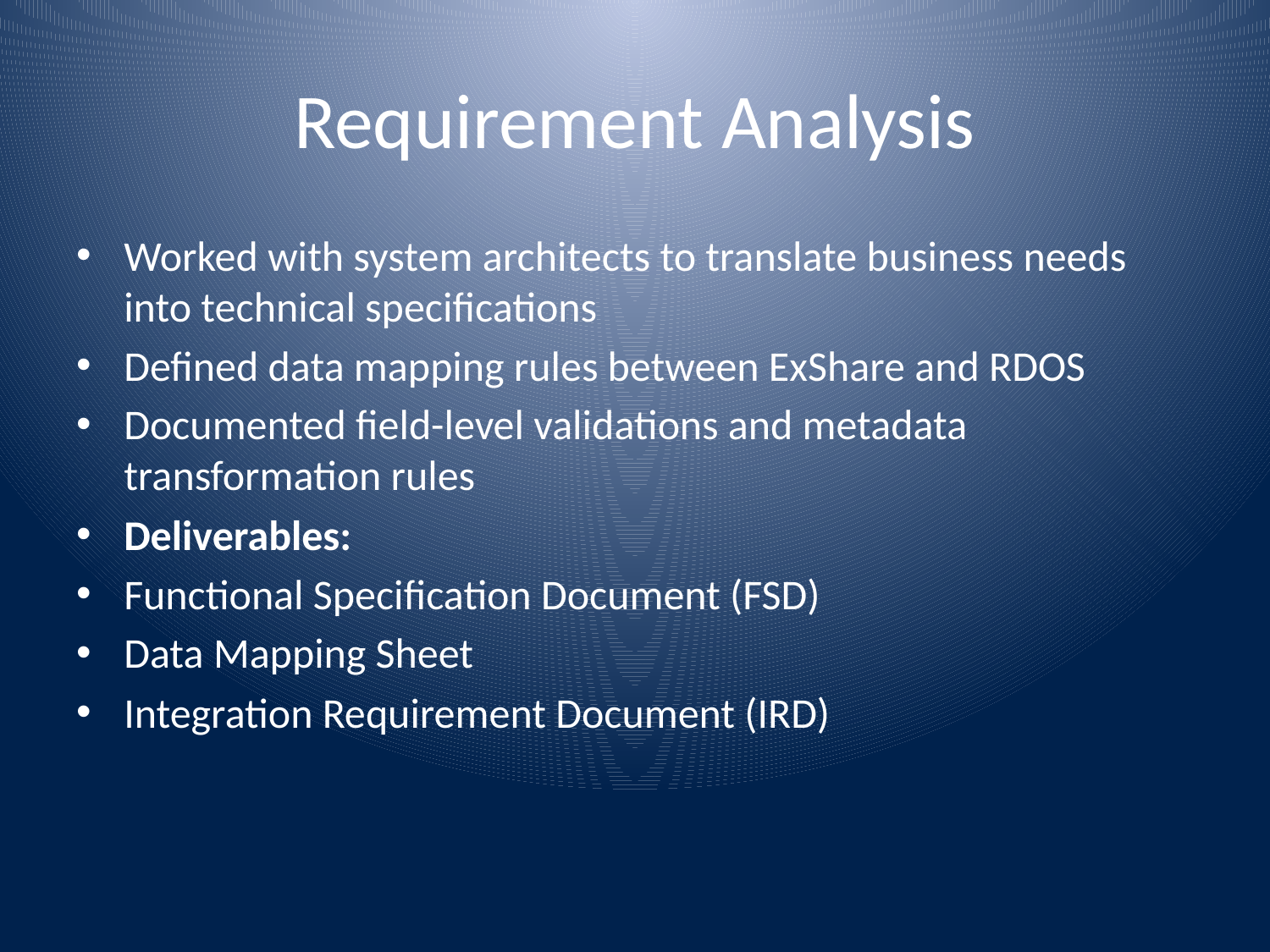

# Requirement Analysis
Worked with system architects to translate business needs into technical specifications
Defined data mapping rules between ExShare and RDOS
Documented field-level validations and metadata transformation rules
Deliverables:
Functional Specification Document (FSD)
Data Mapping Sheet
Integration Requirement Document (IRD)